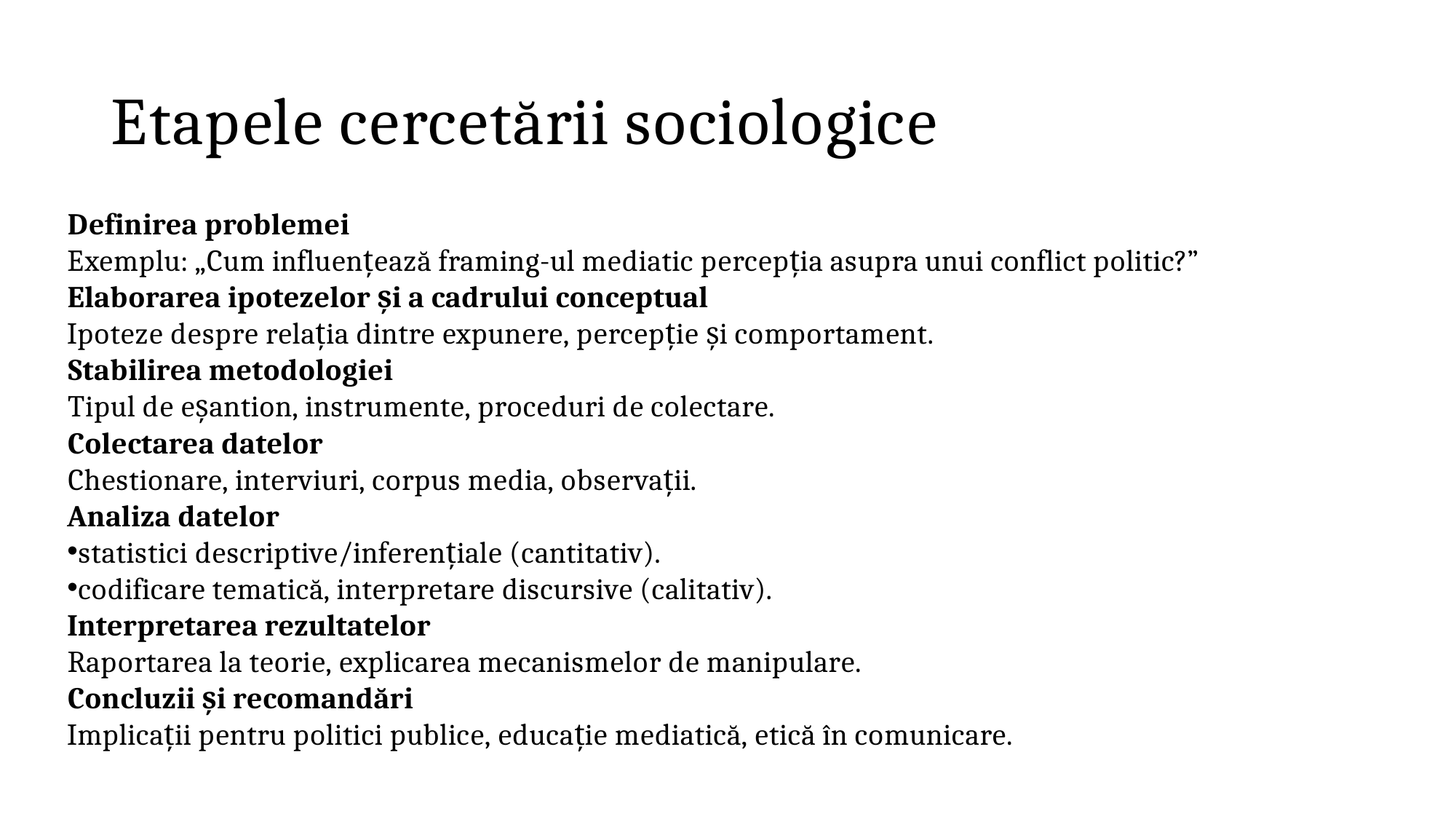

# Etapele cercetării sociologice
Definirea problemei
Exemplu: „Cum influențează framing-ul mediatic percepția asupra unui conflict politic?”
Elaborarea ipotezelor și a cadrului conceptual
Ipoteze despre relația dintre expunere, percepție și comportament.
Stabilirea metodologiei
Tipul de eșantion, instrumente, proceduri de colectare.
Colectarea datelor
Chestionare, interviuri, corpus media, observații.
Analiza datelor
statistici descriptive/inferențiale (cantitativ).
codificare tematică, interpretare discursive (calitativ).
Interpretarea rezultatelor
Raportarea la teorie, explicarea mecanismelor de manipulare.
Concluzii și recomandări
Implicații pentru politici publice, educație mediatică, etică în comunicare.